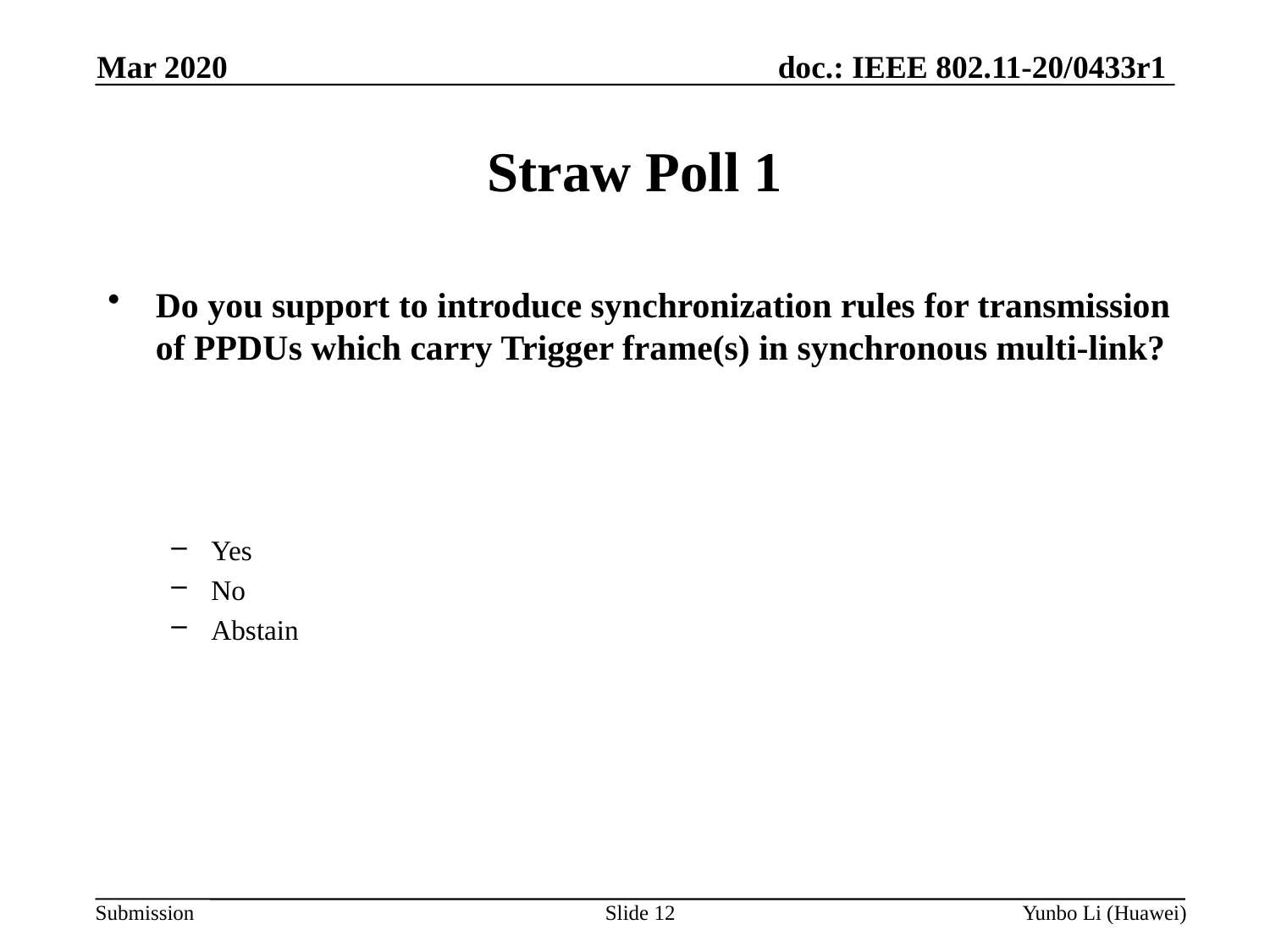

Mar 2020
Straw Poll 1
Do you support to introduce synchronization rules for transmission of PPDUs which carry Trigger frame(s) in synchronous multi-link?

Yes
No
Abstain

Slide 12
Yunbo Li (Huawei)